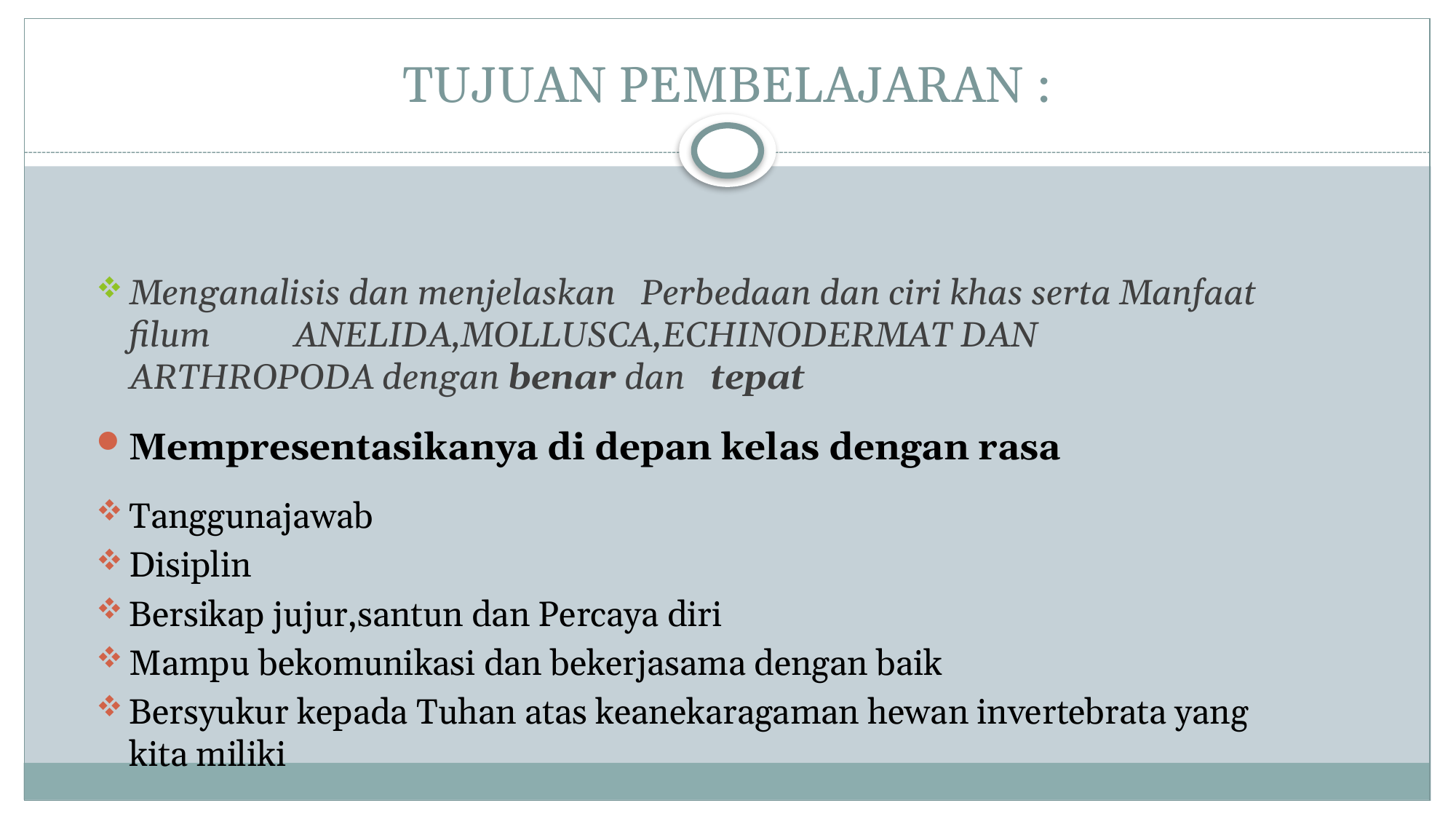

# TUJUAN PEMBELAJARAN :

Menganalisis dan menjelaskan   Perbedaan dan ciri khas serta Manfaat  filum          ANELIDA,MOLLUSCA,ECHINODERMAT DAN  ARTHROPODA dengan benar dan   tepat

Mempresentasikanya di depan kelas dengan rasa

Tanggunajawab
Disiplin
Bersikap jujur,santun dan Percaya diri
Mampu bekomunikasi dan bekerjasama dengan baik
Bersyukur kepada Tuhan atas keanekaragaman hewan invertebrata yang kita miliki